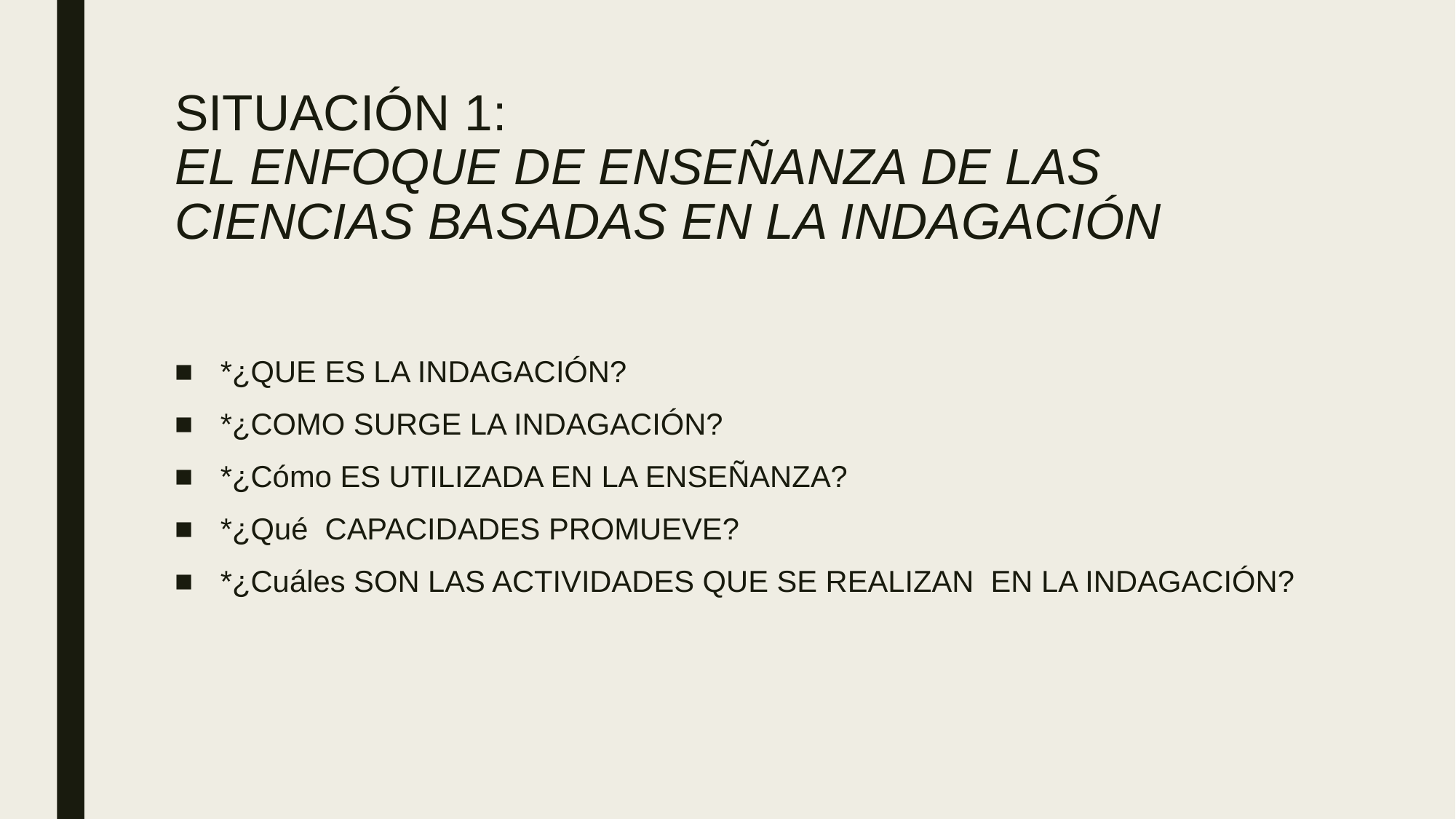

# SITUACIÓN 1: EL ENFOQUE DE ENSEÑANZA DE LAS CIENCIAS BASADAS EN LA INDAGACIÓN
*¿QUE ES LA INDAGACIÓN?
*¿COMO SURGE LA INDAGACIÓN?
*¿Cómo ES UTILIZADA EN LA ENSEÑANZA?
*¿Qué  CAPACIDADES PROMUEVE?
*¿Cuáles SON LAS ACTIVIDADES QUE SE REALIZAN  EN LA INDAGACIÓN?